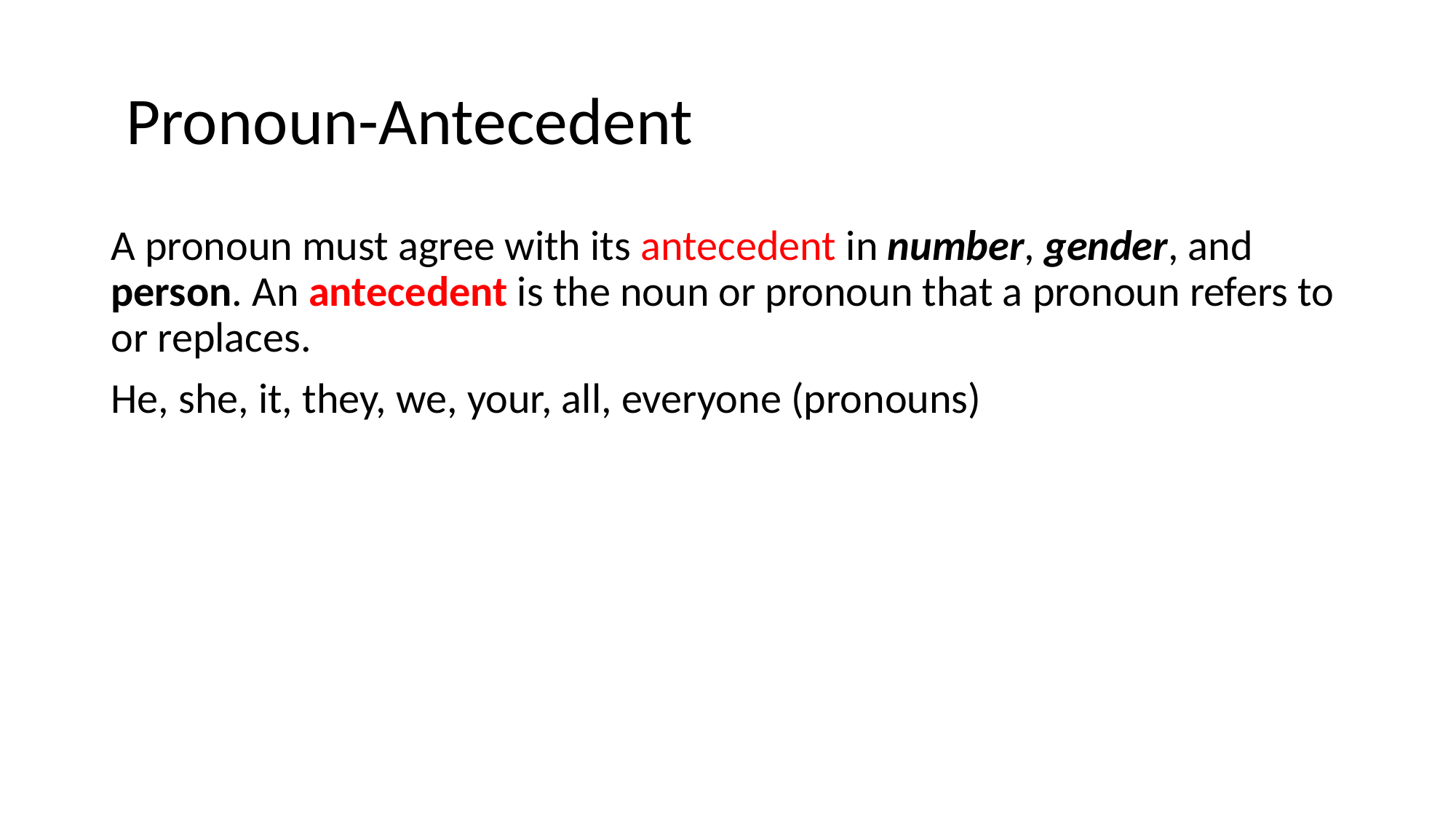

# Pronoun-Antecedent
A pronoun must agree with its antecedent in number, gender, and person. An antecedent is the noun or pronoun that a pronoun refers to or replaces.
He, she, it, they, we, your, all, everyone (pronouns)